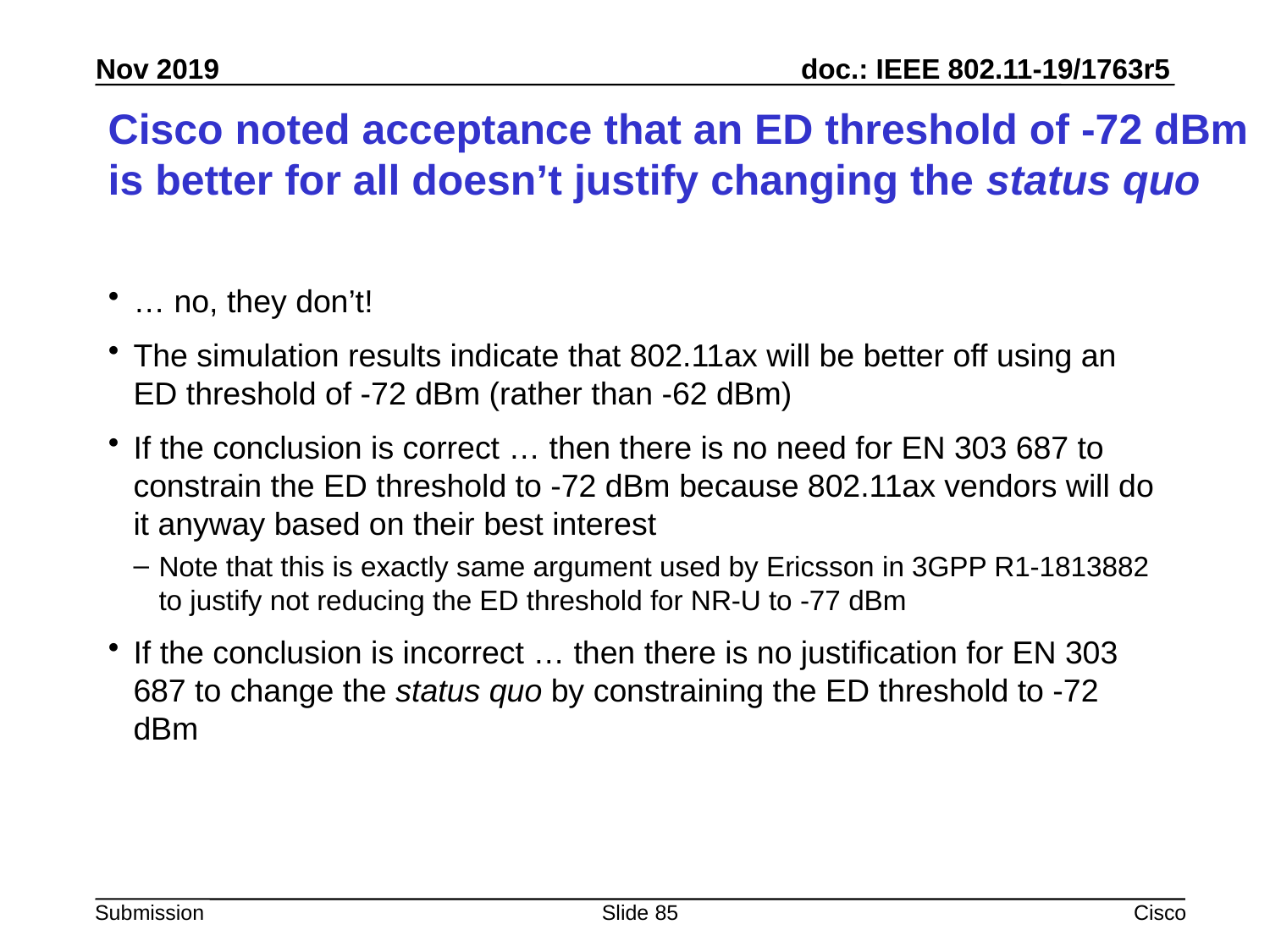

# Cisco noted acceptance that an ED threshold of -72 dBm is better for all doesn’t justify changing the status quo
… no, they don’t!
The simulation results indicate that 802.11ax will be better off using an ED threshold of -72 dBm (rather than -62 dBm)
If the conclusion is correct … then there is no need for EN 303 687 to constrain the ED threshold to -72 dBm because 802.11ax vendors will do it anyway based on their best interest
Note that this is exactly same argument used by Ericsson in 3GPP R1-1813882 to justify not reducing the ED threshold for NR-U to -77 dBm
If the conclusion is incorrect … then there is no justification for EN 303 687 to change the status quo by constraining the ED threshold to -72 dBm
Slide 85
Cisco